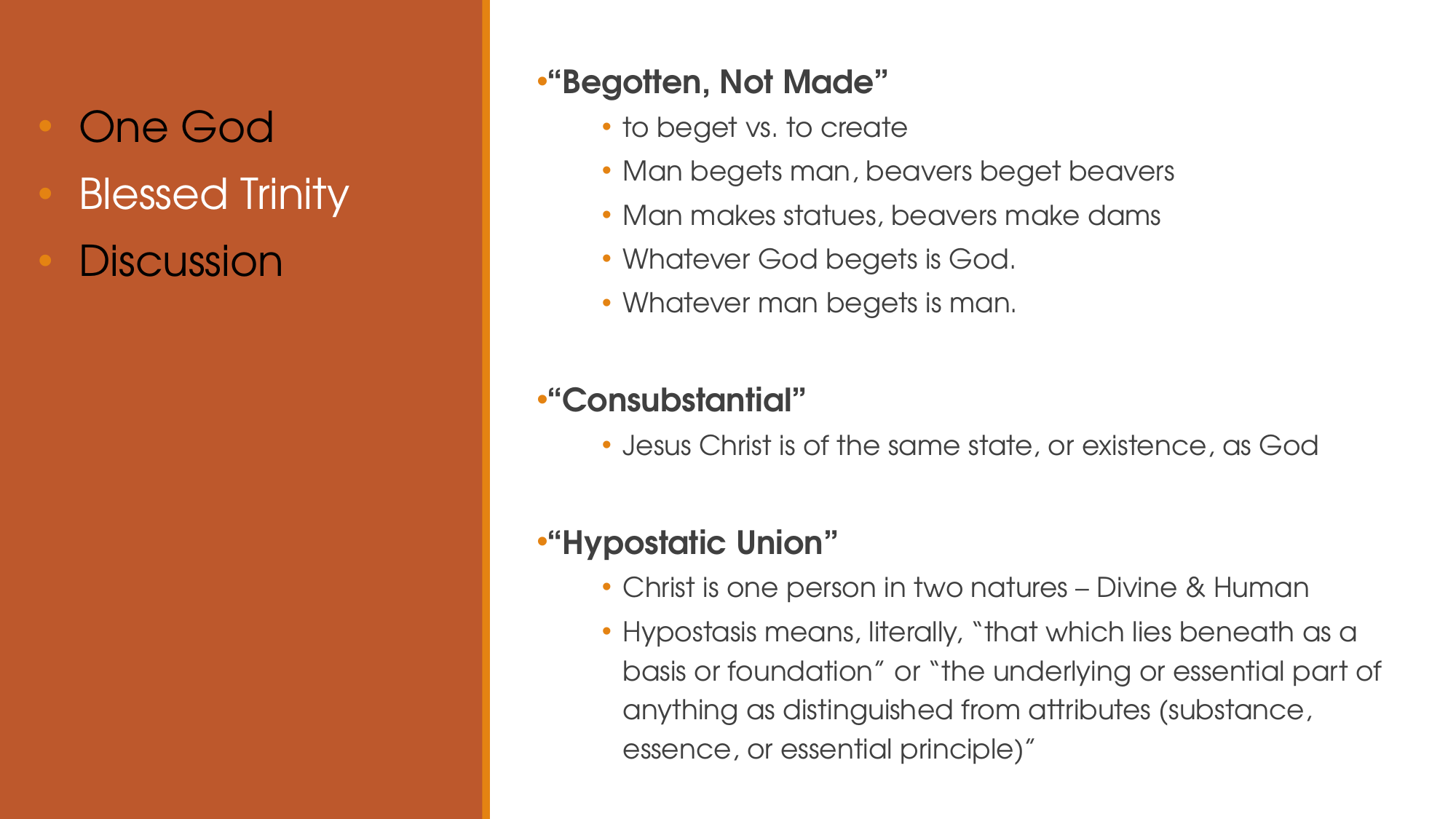

“Begotten, Not Made”
to beget vs. to create
Man begets man, beavers beget beavers
Man makes statues, beavers make dams
Whatever God begets is God.
Whatever man begets is man.

“Consubstantial”
Jesus Christ is of the same state, or existence, as God

“Hypostatic Union”
Christ is one person in two natures – Divine & Human
Hypostasis means, literally, “that which lies beneath as a basis or foundation” or “the underlying or essential part of anything as distinguished from attributes (substance, essence, or essential principle)”

One God
Blessed Trinity
Discussion